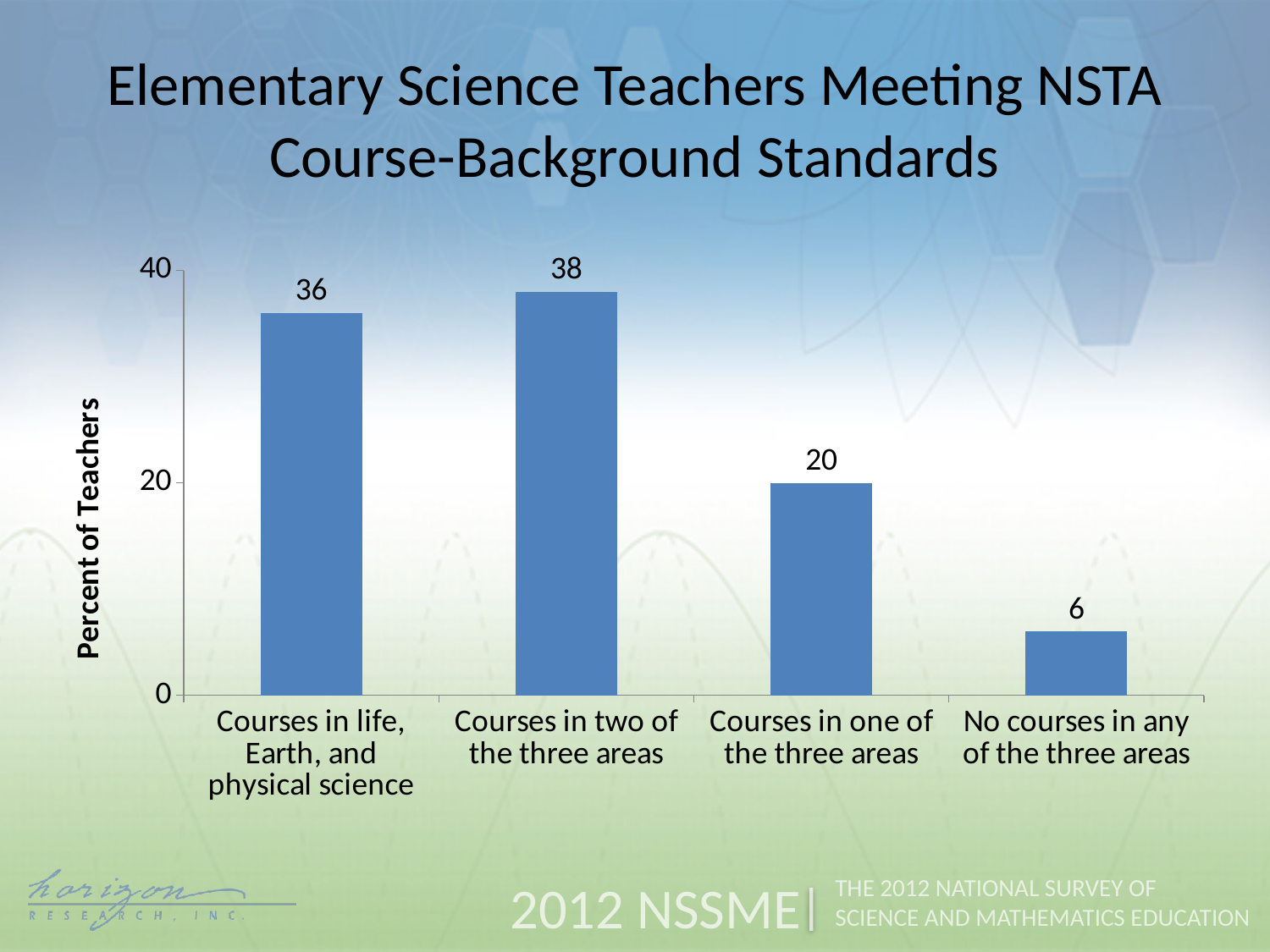

Elementary Science Teachers Meeting NSTA Course-Background Standards

### Chart

| Category | Elementary |
|---|---|
| Courses in life, Earth, and physical science | 36.0 |
| Courses in two of the three areas | 38.0 |
| Courses in one of the three areas | 20.0 |
| No courses in any of the three areas | 6.0 |